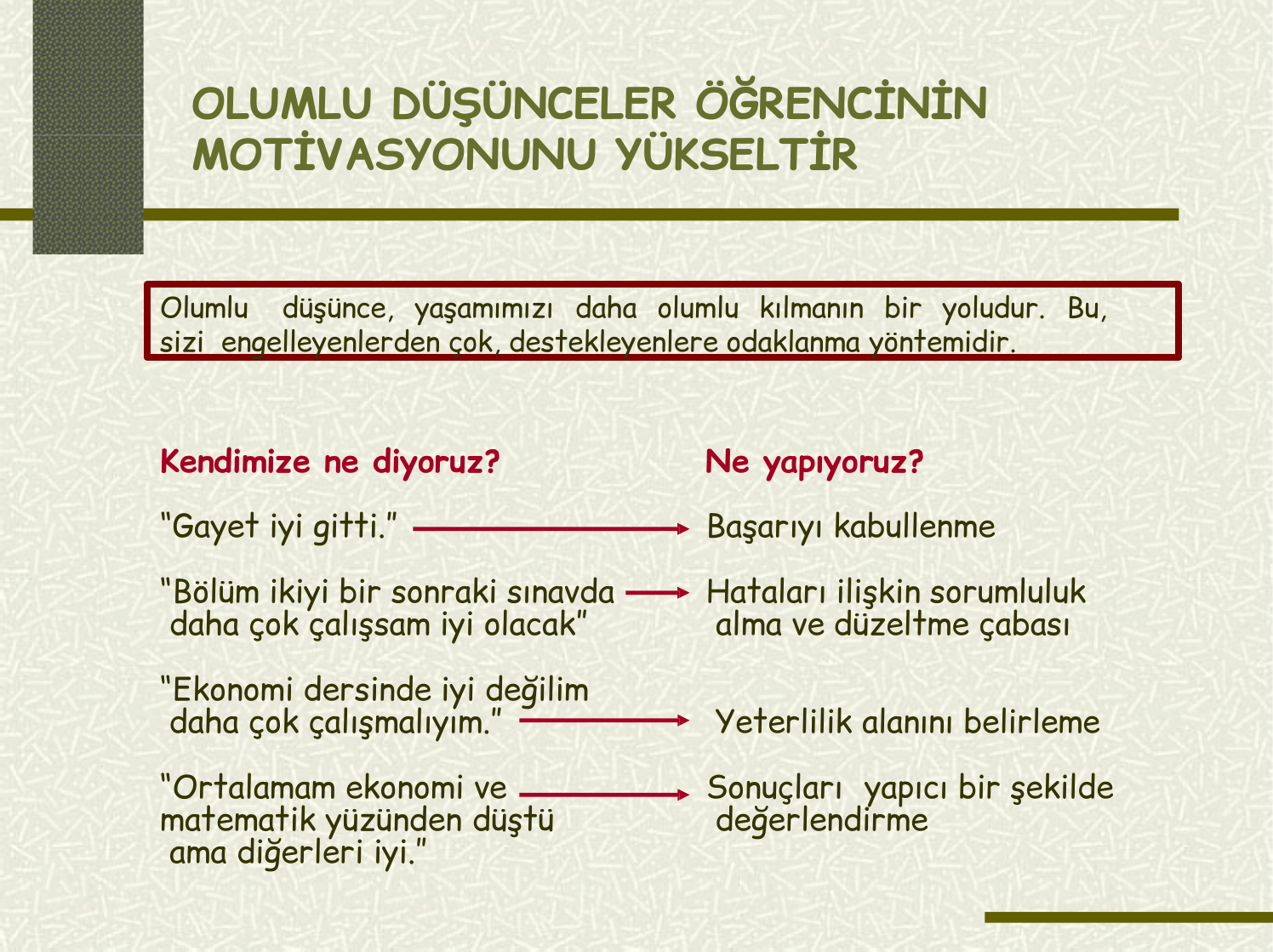

# OLUMLU DÜŞÜNCELER ÖĞRENCİNİN  MOTİVASYONUNU YÜKSELTİR
Olumlu	düşünce,	yaşamımızı	daha	olumlu	kılmanın	bir	yoludur.	Bu,	sizi  engelleyenlerden çok, destekleyenlere odaklanma yöntemidir.
Kendimize ne diyoruz?
Ne yapıyoruz?
“Gayet iyi gitti.”
Başarıyı kabullenme

“Bölüm ikiyi bir sonraki sınavda  daha çok çalışsam iyi olacak”
Hataları ilişkin sorumluluk  alma ve düzeltme çabası

“Ekonomi dersinde iyi değilim  daha çok çalışmalıyım.”
Yeterlilik alanını belirleme

“Ortalamam ekonomi ve  matematik yüzünden düştü  ama diğerleri iyi.”
Sonuçları	yapıcı bir şekilde  değerlendirme